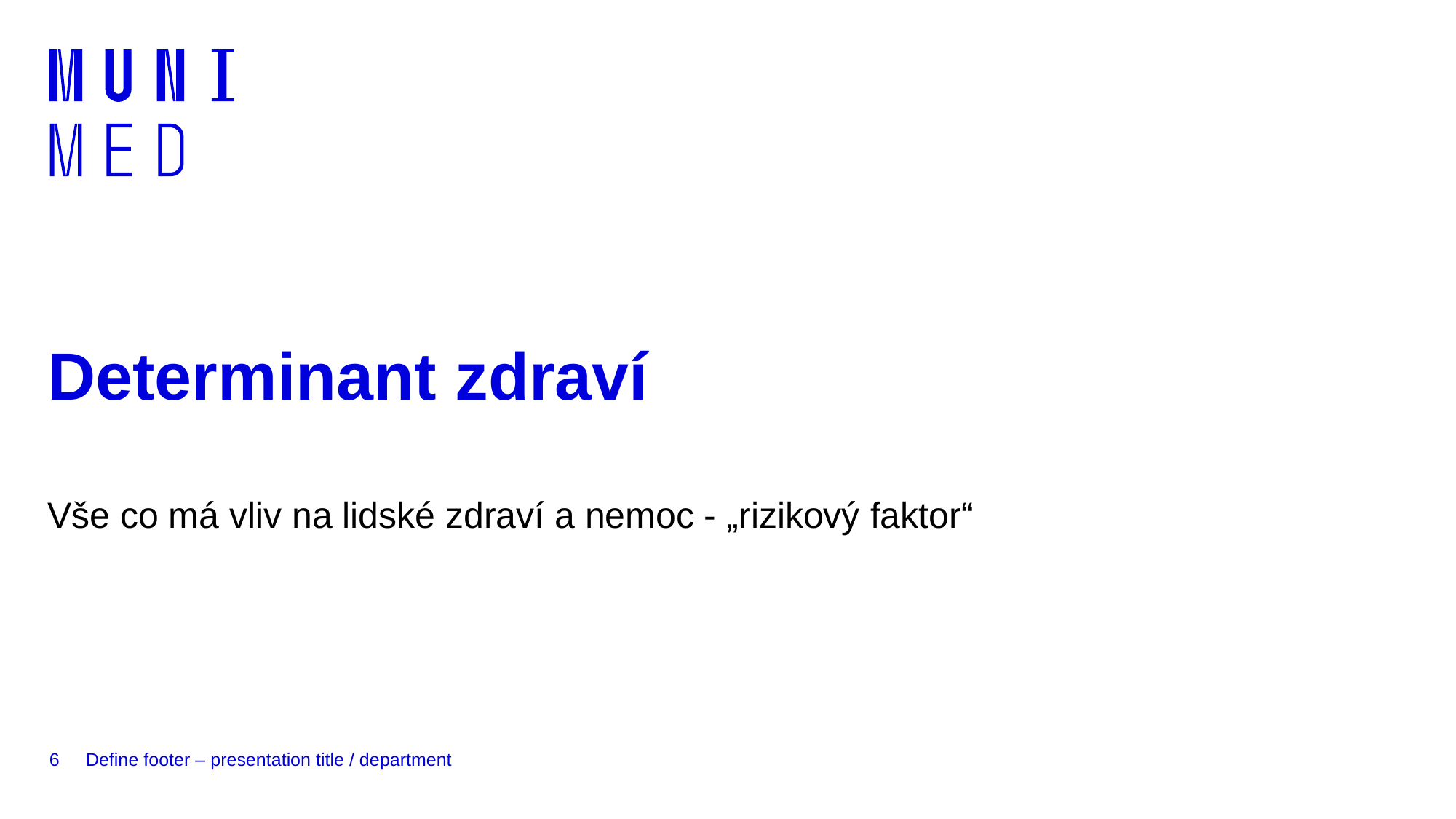

# Determinant zdraví
Vše co má vliv na lidské zdraví a nemoc - „rizikový faktor“

6
Define footer – presentation title / department